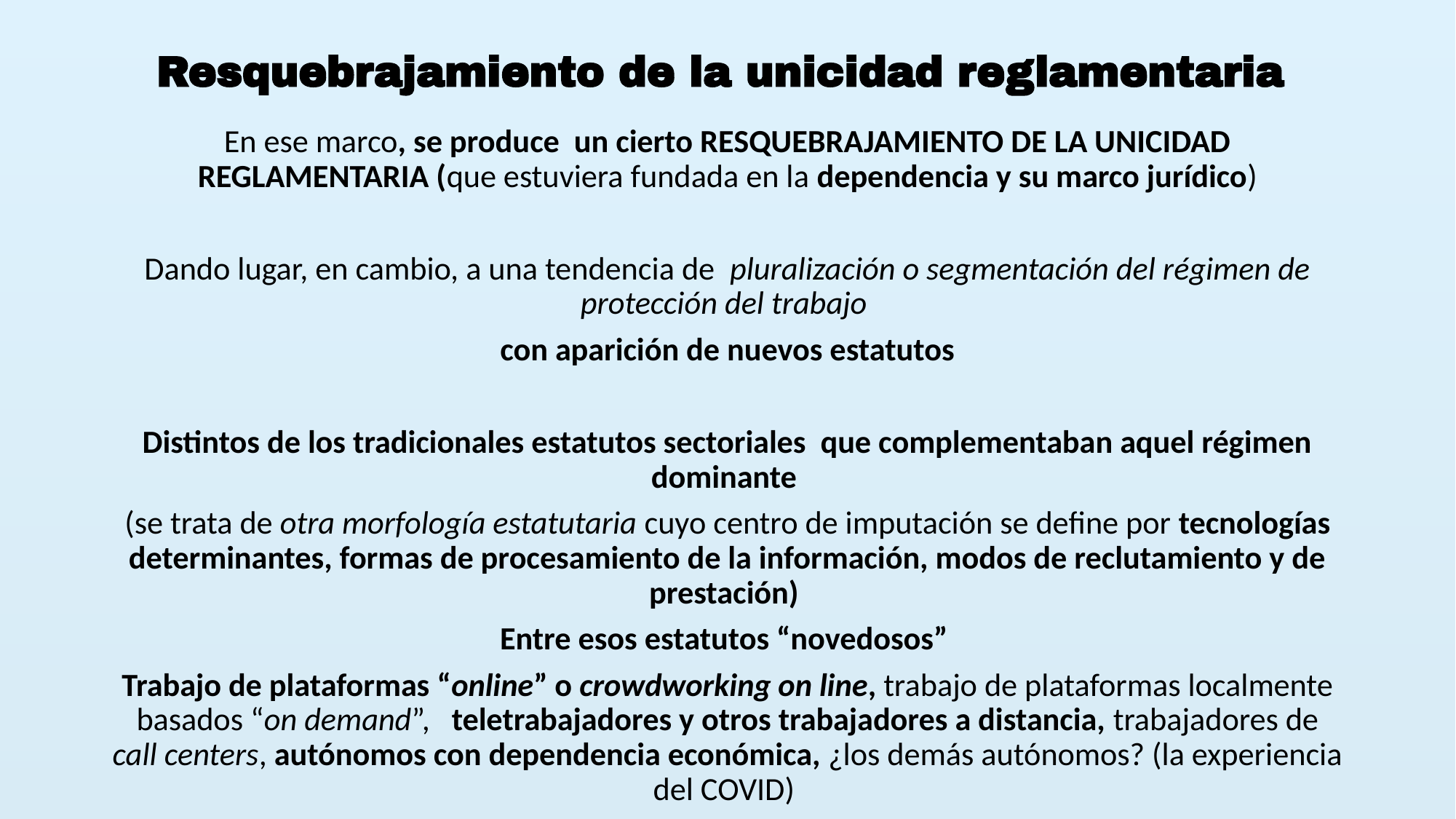

# Resquebrajamiento de la unicidad reglamentaria
En ese marco, se produce  un cierto RESQUEBRAJAMIENTO DE LA UNICIDAD REGLAMENTARIA (que estuviera fundada en la dependencia y su marco jurídico)

Dando lugar, en cambio, a una tendencia de  pluralización o segmentación del régimen de protección del trabajo
con aparición de nuevos estatutos

Distintos de los tradicionales estatutos sectoriales  que complementaban aquel régimen dominante
(se trata de otra morfología estatutaria cuyo centro de imputación se define por tecnologías determinantes, formas de procesamiento de la información, modos de reclutamiento y de prestación)
Entre esos estatutos “novedosos”
Trabajo de plataformas “online” o crowdworking on line, trabajo de plataformas localmente basados “on demand”,   teletrabajadores y otros trabajadores a distancia, trabajadores de call centers, autónomos con dependencia económica, ¿los demás autónomos? (la experiencia del COVID)